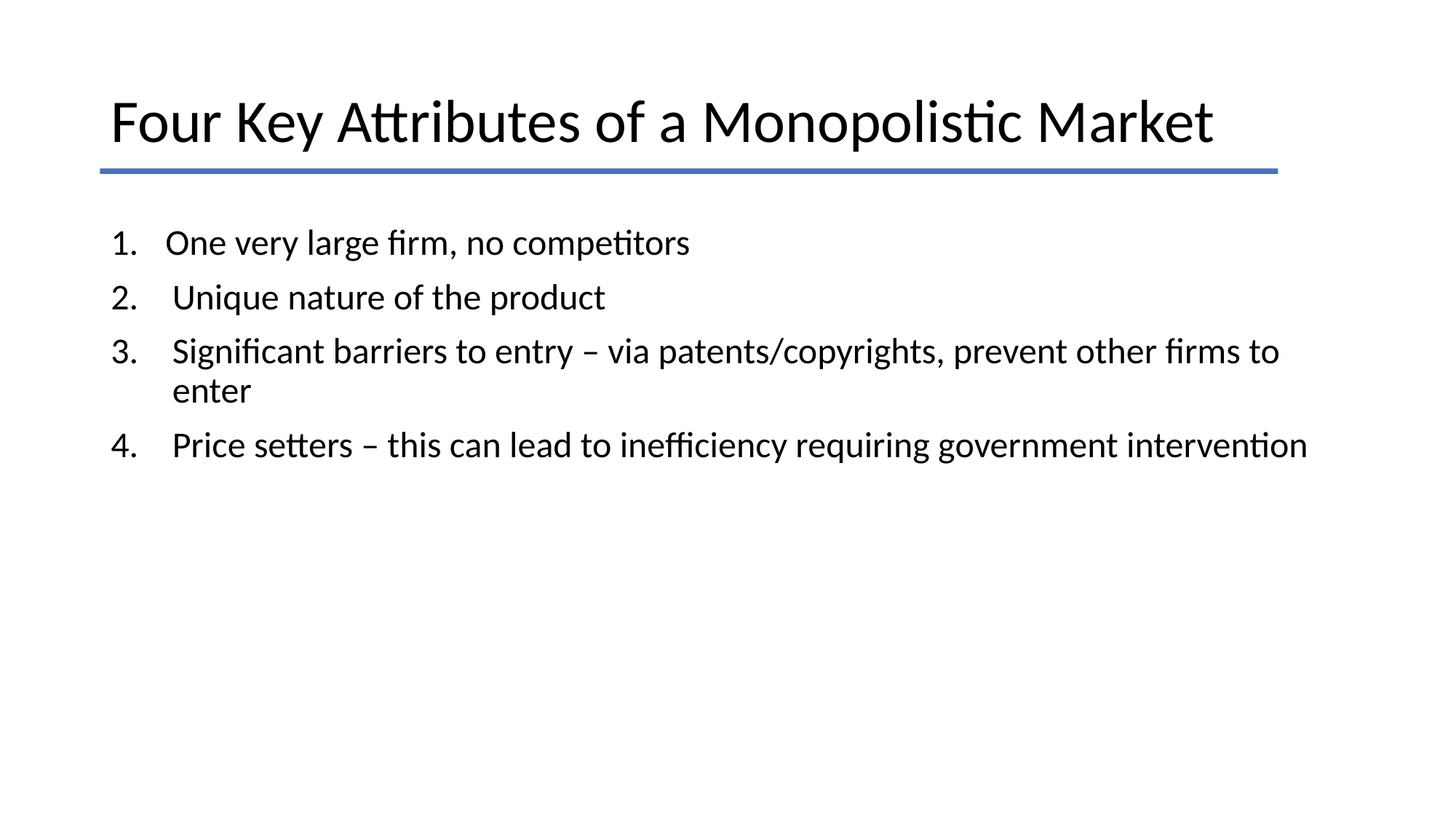

# Four Key Attributes of a Monopolistic Market

One very large firm, no competitors
Unique nature of the product
Significant barriers to entry – via patents/copyrights, prevent other firms to enter
Price setters – this can lead to inefficiency requiring government intervention